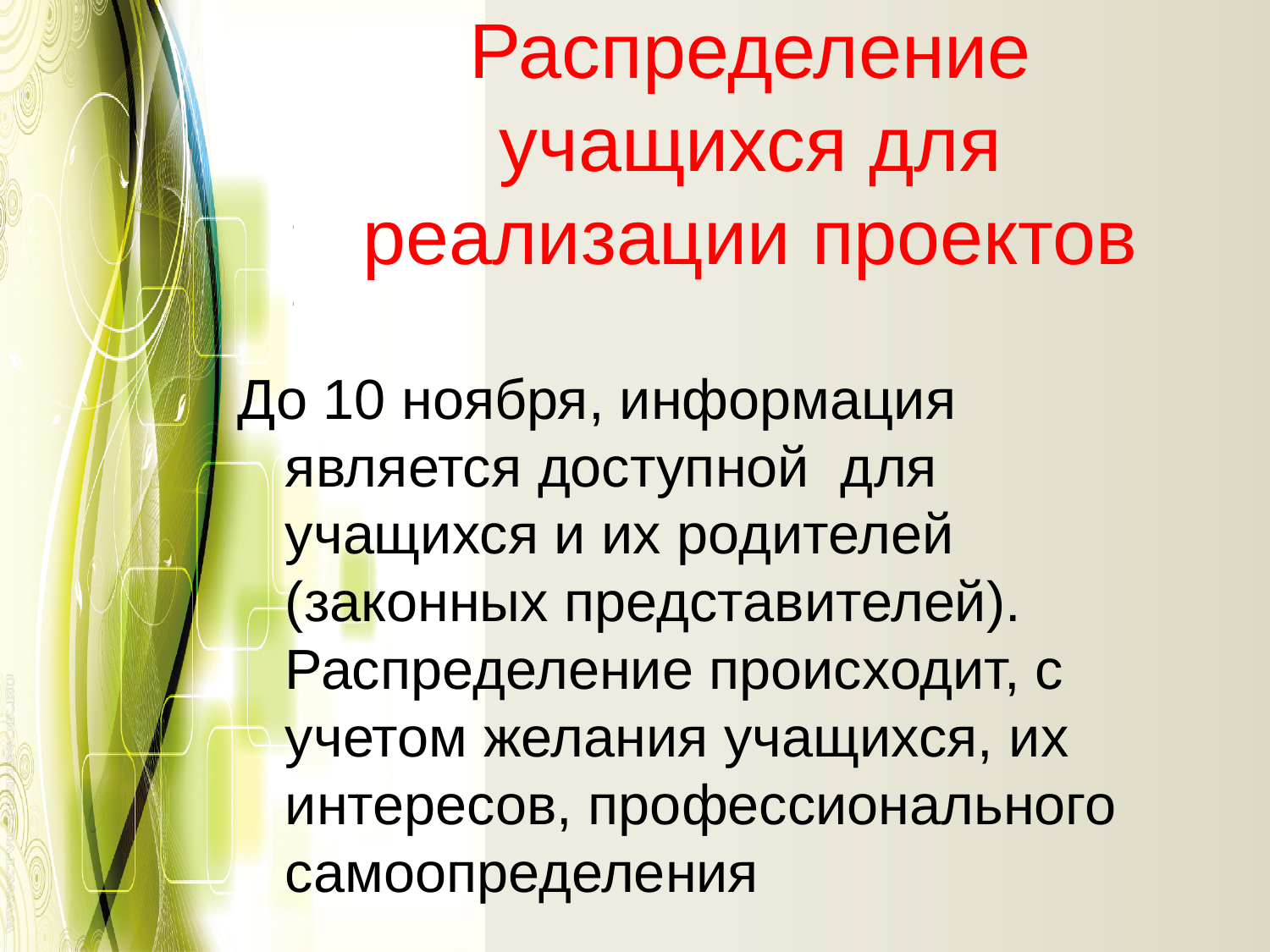

# Распределение учащихся для реализации проектов
До 10 ноября, информация является доступной  для учащихся и их родителей (законных представителей). Распределение происходит, с учетом желания учащихся, их интересов, профессионального самоопределения